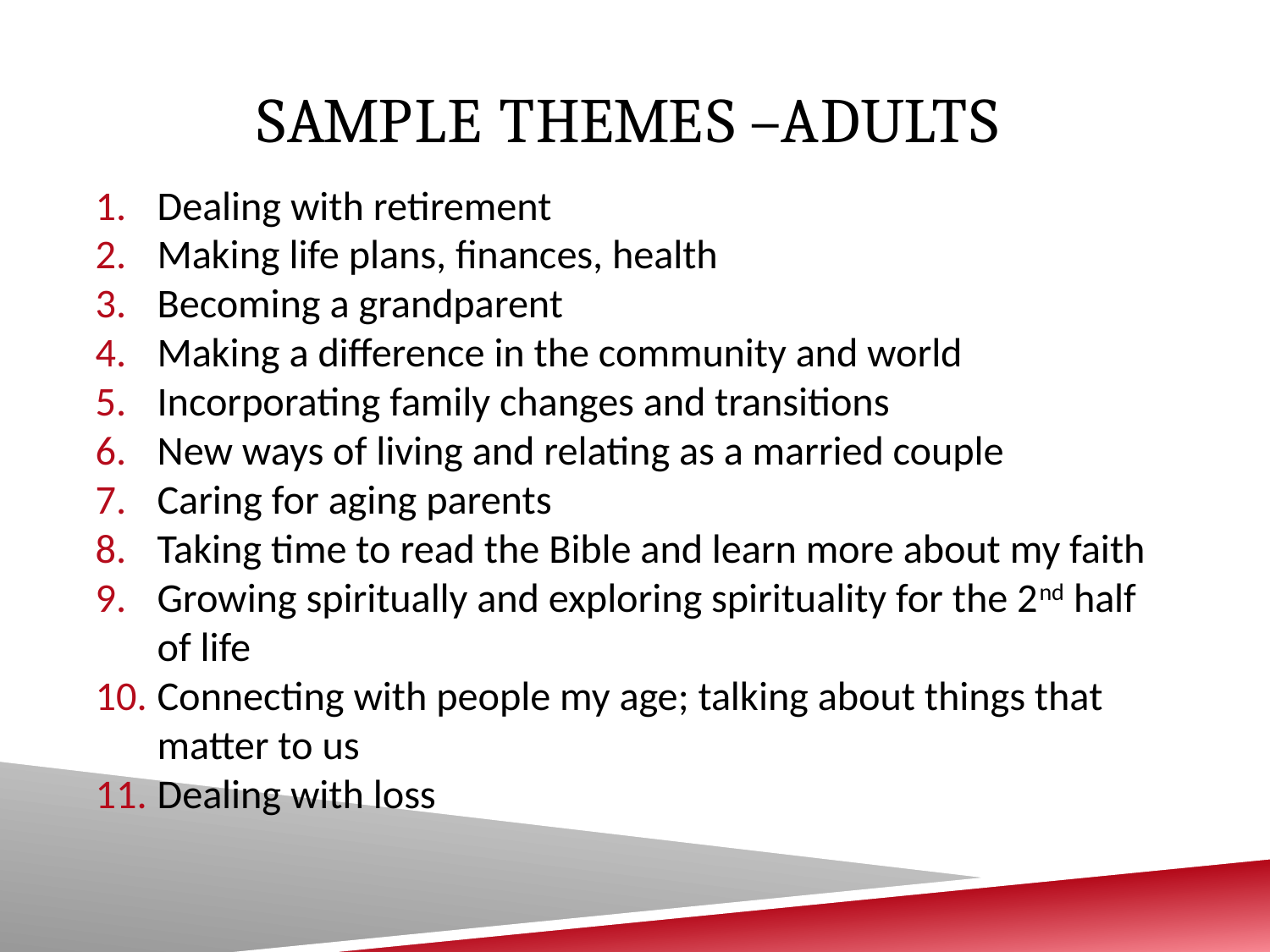

# Sample Themes –Adults
Dealing with retirement
Making life plans, finances, health
Becoming a grandparent
Making a difference in the community and world
Incorporating family changes and transitions
New ways of living and relating as a married couple
Caring for aging parents
Taking time to read the Bible and learn more about my faith
Growing spiritually and exploring spirituality for the 2nd half of life
Connecting with people my age; talking about things that matter to us
Dealing with loss